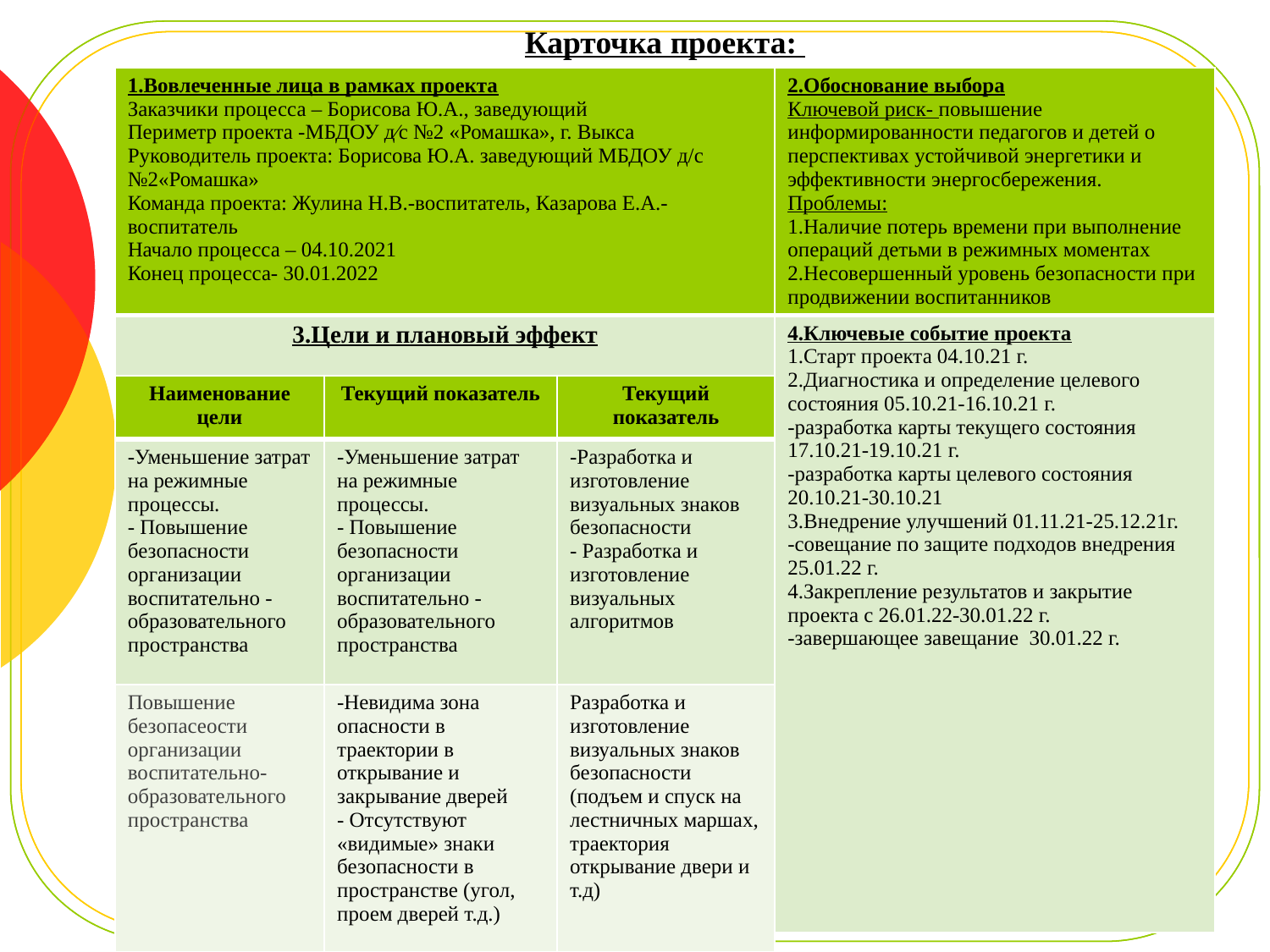

Карточка проекта:
| 1.Вовлеченные лица в рамках проекта Заказчики процесса – Борисова Ю.А., заведующий Периметр проекта -МБДОУ д∕с №2 «Ромашка», г. Выкса Руководитель проекта: Борисова Ю.А. заведующий МБДОУ д/с №2«Ромашка» Команда проекта: Жулина Н.В.-воспитатель, Казарова Е.А.-воспитатель Начало процесса – 04.10.2021 Конец процесса- 30.01.2022 | 2.Обоснование выбора Ключевой риск- повышение информированности педагогов и детей о перспективах устойчивой энергетики и эффективности энергосбережения. Проблемы: 1.Наличие потерь времени при выполнение операций детьми в режимных моментах 2.Несовершенный уровень безопасности при продвижении воспитанников |
| --- | --- |
| 3.Цели и плановый эффект | 4.Ключевые событие проекта 1.Старт проекта 04.10.21 г. 2.Диагностика и определение целевого состояния 05.10.21-16.10.21 г. -разработка карты текущего состояния 17.10.21-19.10.21 г. -разработка карты целевого состояния 20.10.21-30.10.21 3.Внедрение улучшений 01.11.21-25.12.21г. -совещание по защите подходов внедрения 25.01.22 г. 4.Закрепление результатов и закрытие проекта с 26.01.22-30.01.22 г. -завершающее завещание 30.01.22 г. |
| Наименование цели | Текущий показатель | Текущий показатель |
| --- | --- | --- |
| -Уменьшение затрат на режимные процессы. - Повышение безопасности организации воспитательно -образовательного пространства | -Уменьшение затрат на режимные процессы. - Повышение безопасности организации воспитательно -образовательного пространства | -Разработка и изготовление визуальных знаков безопасности - Разработка и изготовление визуальных алгоритмов |
| Повышение безопасеости организации воспитательно- образовательного пространства | -Невидима зона опасности в траектории в открывание и закрывание дверей - Отсутствуют «видимые» знаки безопасности в пространстве (угол, проем дверей т.д.) | Разработка и изготовление визуальных знаков безопасности (подъем и спуск на лестничных маршах, траектория открывание двери и т.д) |